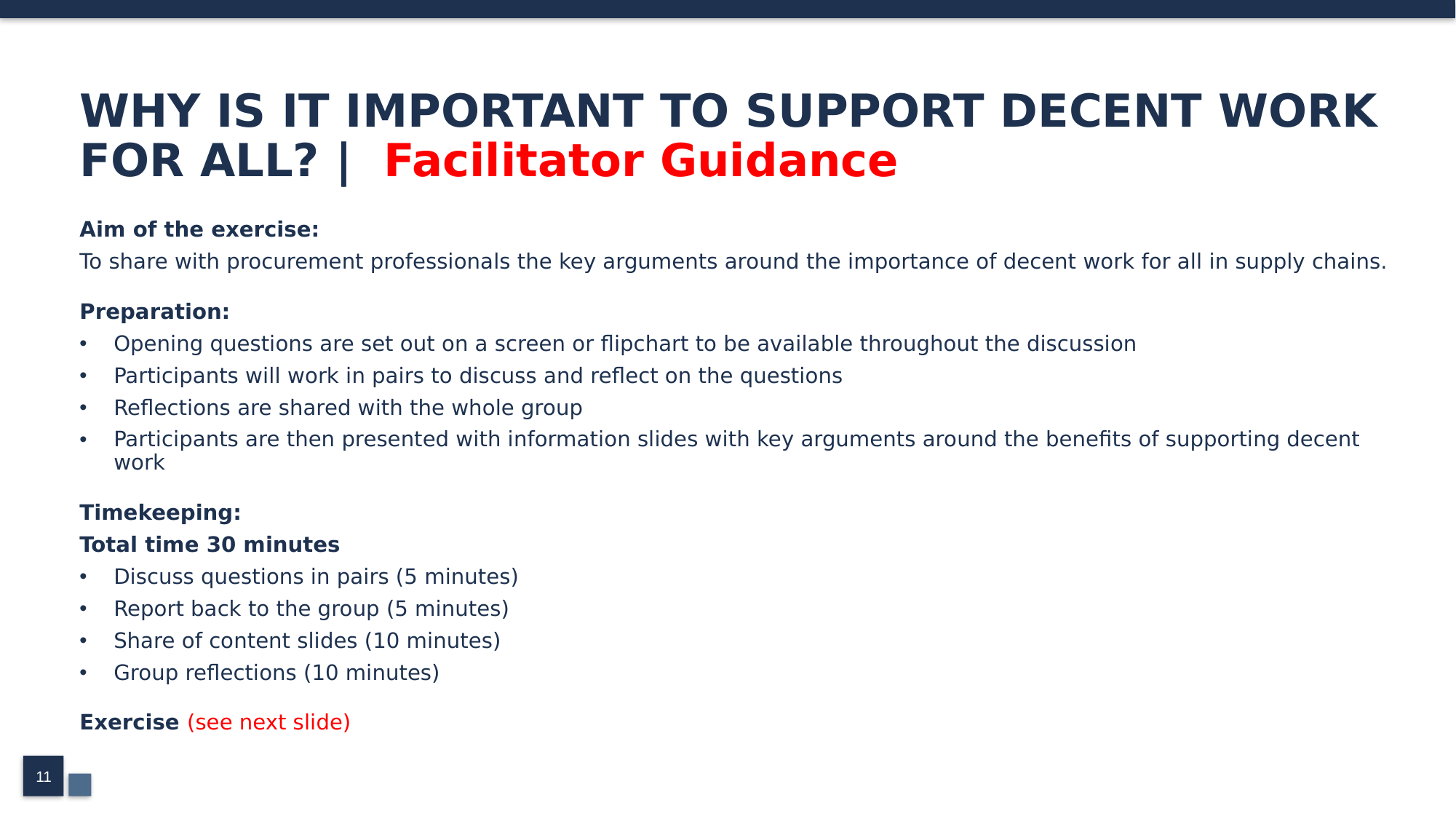

# WHY IS IT IMPORTANT TO SUPPORT DECENT WORK FOR ALL? |  Facilitator Guidance

Aim of the exercise:
To share with procurement professionals the key arguments around the importance of decent work for all in supply chains.
Preparation:
Opening questions are set out on a screen or flipchart to be available throughout the discussion
Participants will work in pairs to discuss and reflect on the questions
Reflections are shared with the whole group
Participants are then presented with information slides with key arguments around the benefits of supporting decent work
Timekeeping:
Total time 30 minutes
Discuss questions in pairs (5 minutes)
Report back to the group (5 minutes)
Share of content slides (10 minutes)
Group reflections (10 minutes)
Exercise (see next slide)

11